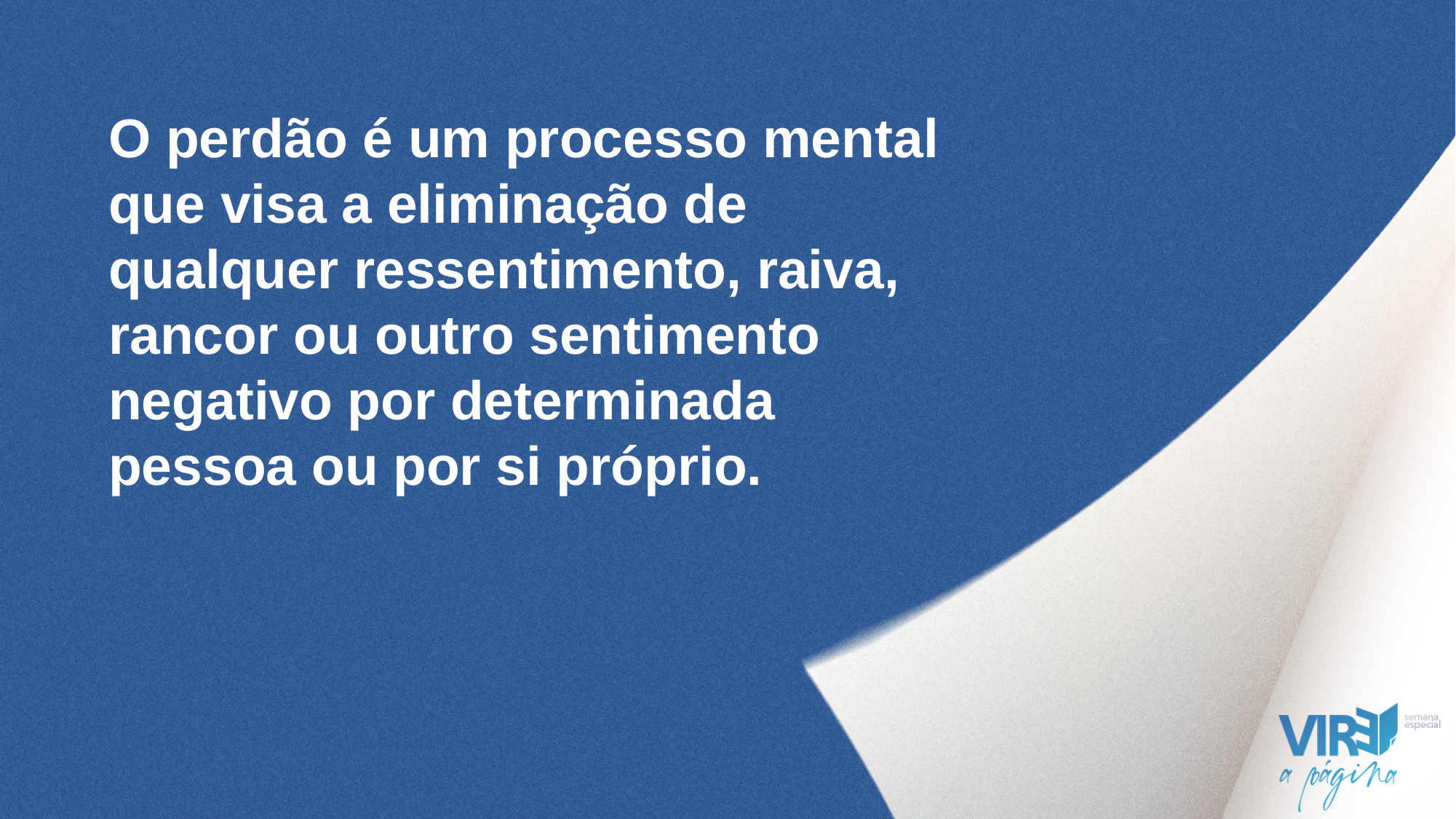

O perdão é um processo mental que visa a eliminação de qualquer ressentimento, raiva, rancor ou outro sentimento negativo por determinada pessoa ou por si próprio.